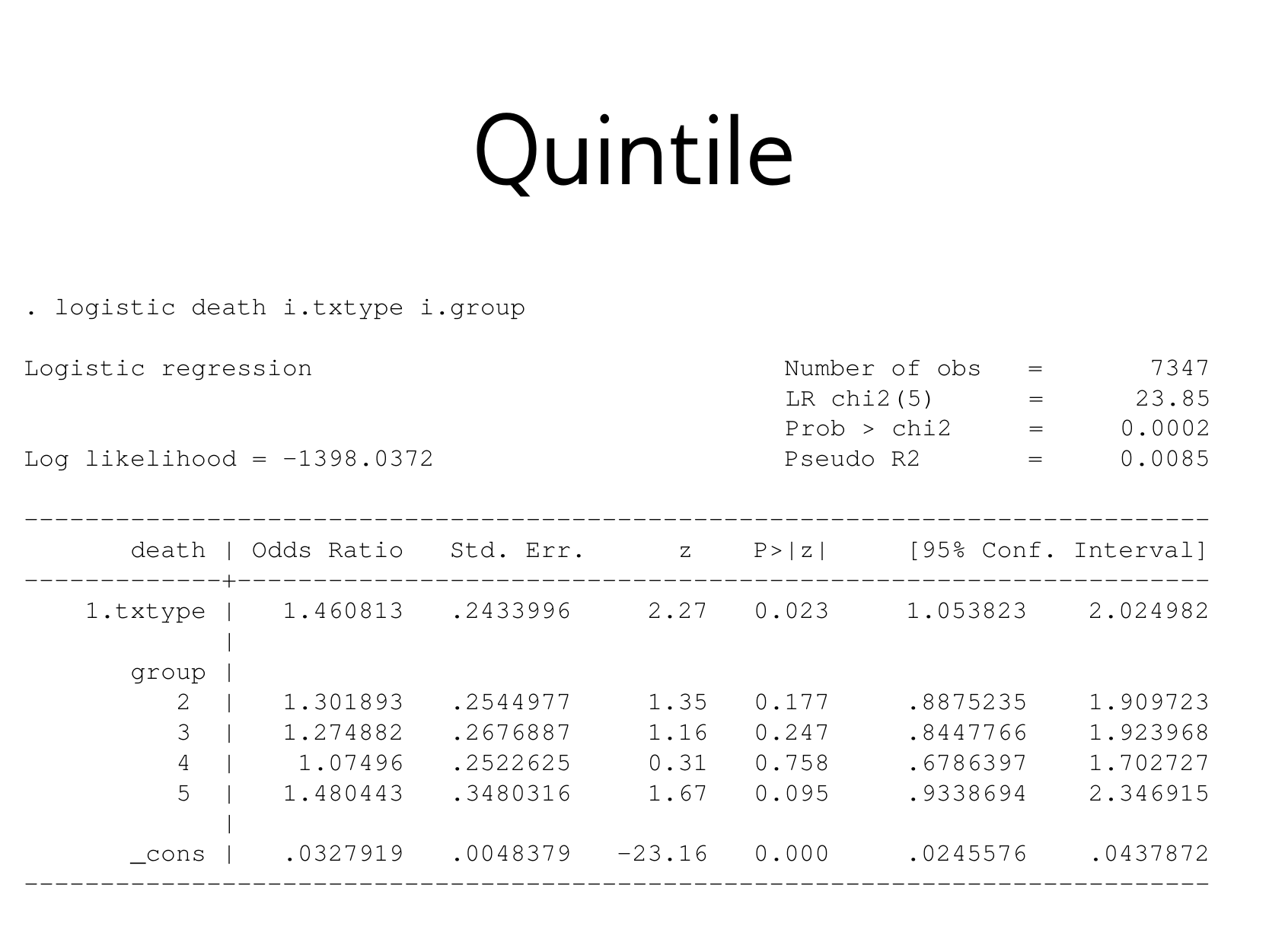

5
# Quintile
. logistic death i.txtype i.group

Logistic regression                               Number of obs   =       7347
                                                  LR chi2(5)      =      23.85
                                                  Prob > chi2     =     0.0002
Log likelihood = -1398.0372                       Pseudo R2       =     0.0085

------------------------------------------------------------------------------
       death | Odds Ratio   Std. Err.      z    P>|z|     [95% Conf. Interval]
-------------+----------------------------------------------------------------
    1.txtype |   1.460813   .2433996     2.27   0.023     1.053823    2.024982
             |
       group |
          2  |   1.301893   .2544977     1.35   0.177     .8875235    1.909723
          3  |   1.274882   .2676887     1.16   0.247     .8447766    1.923968
          4  |    1.07496   .2522625     0.31   0.758     .6786397    1.702727
          5  |   1.480443   .3480316     1.67   0.095     .9338694    2.346915
             |
       _cons |   .0327919   .0048379   -23.16   0.000     .0245576    .0437872
------------------------------------------------------------------------------